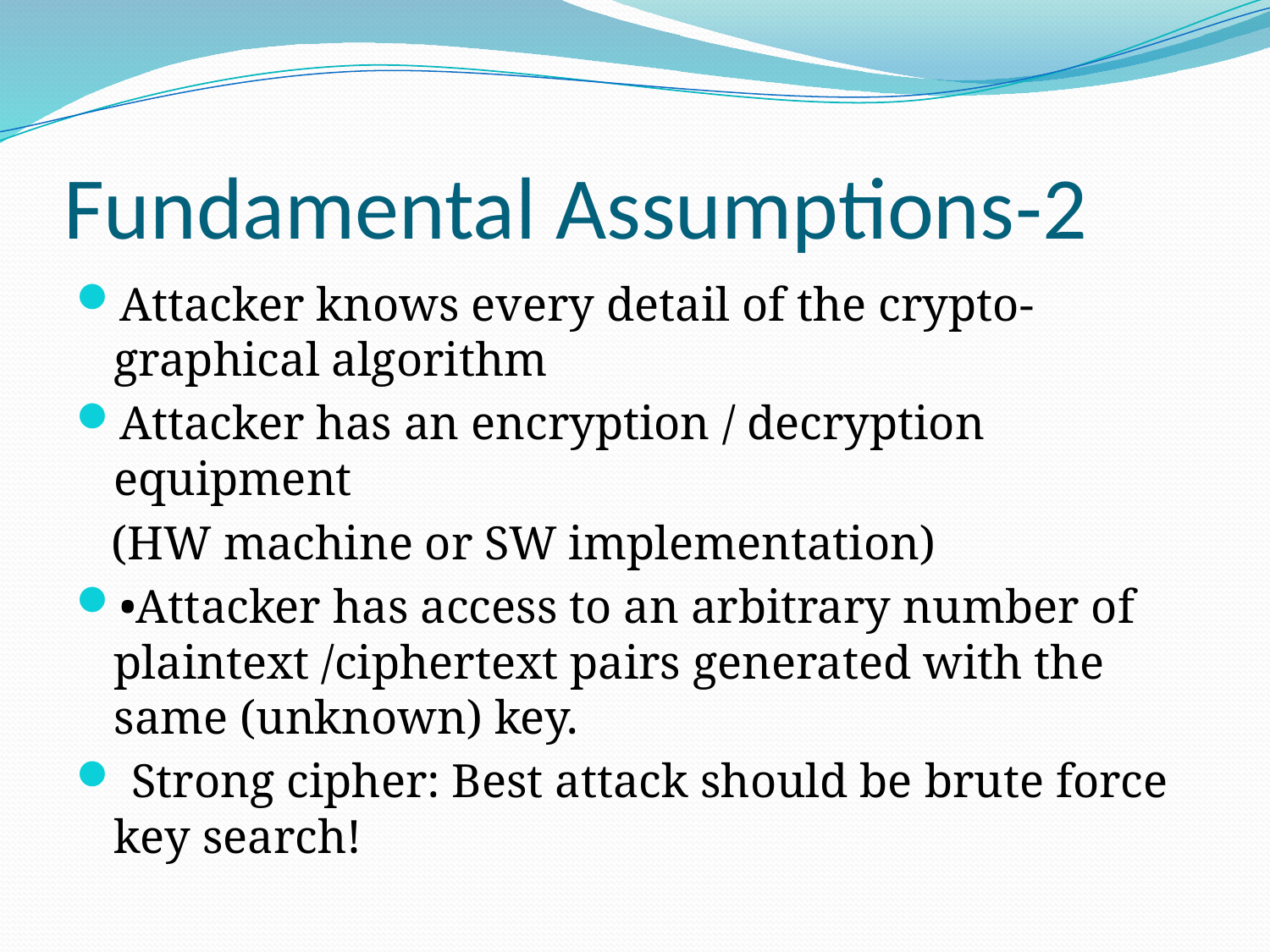

# Fundamental Assumptions-2
Attacker knows every detail of the crypto-graphical algorithm
Attacker has an encryption / decryption equipment
   (HW machine or SW implementation)
•Attacker has access to an arbitrary number of plaintext /ciphertext pairs generated with the same (unknown) key.
 Strong cipher: Best attack should be brute force key search!